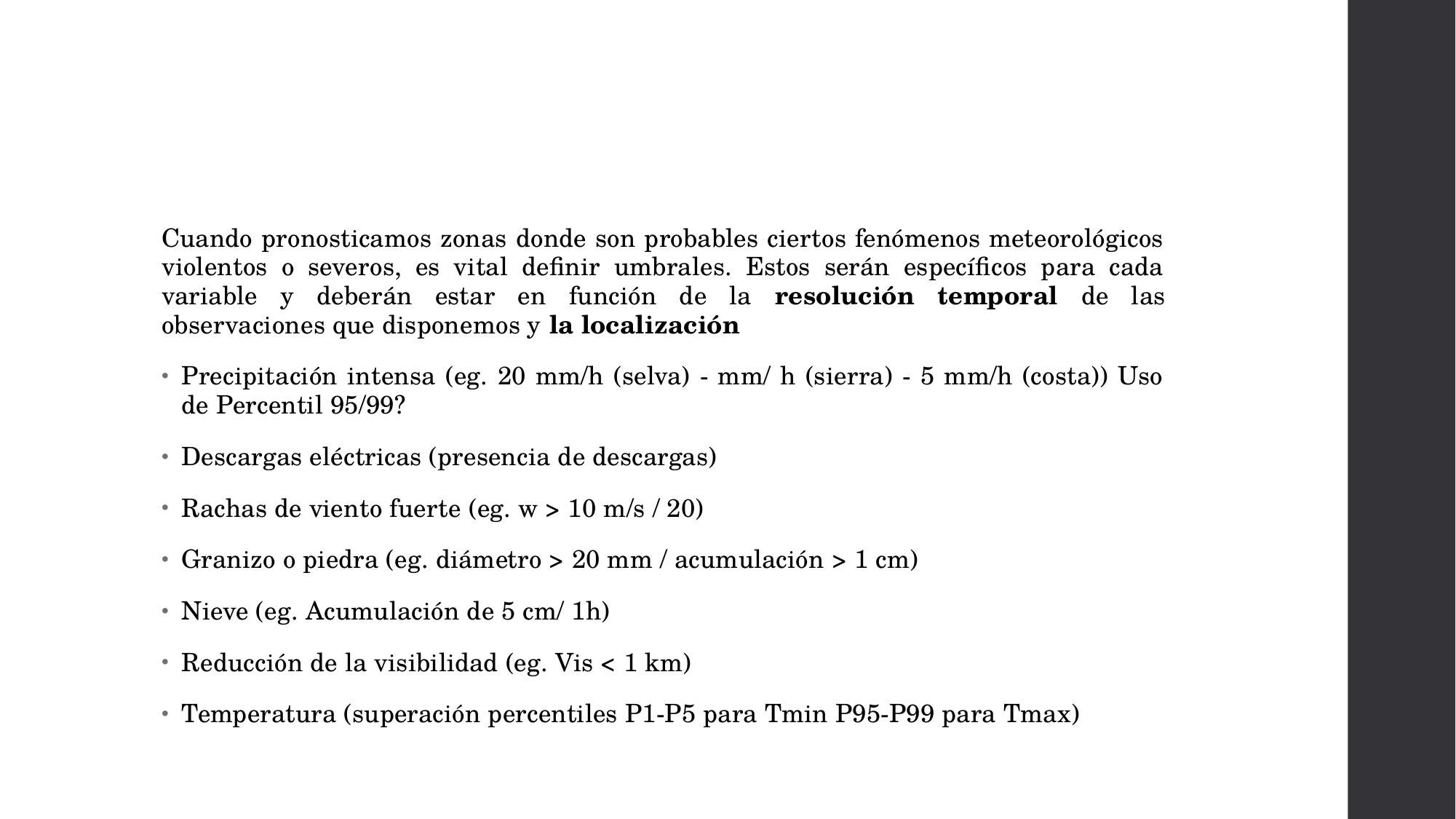

#
Cuando pronosticamos zonas donde son probables ciertos fenómenos meteorológicos violentos o severos, es vital definir umbrales. Estos serán específicos para cada variable y deberán estar en función de la resolución temporal de las observaciones que disponemos y la localización
Precipitación intensa (eg. 20 mm/h (selva) - mm/ h (sierra) - 5 mm/h (costa)) Uso de Percentil 95/99?
Descargas eléctricas (presencia de descargas)
Rachas de viento fuerte (eg. w > 10 m/s / 20)
Granizo o piedra (eg. diámetro > 20 mm / acumulación > 1 cm)
Nieve (eg. Acumulación de 5 cm/ 1h)
Reducción de la visibilidad (eg. Vis < 1 km)
Temperatura (superación percentiles P1-P5 para Tmin P95-P99 para Tmax)